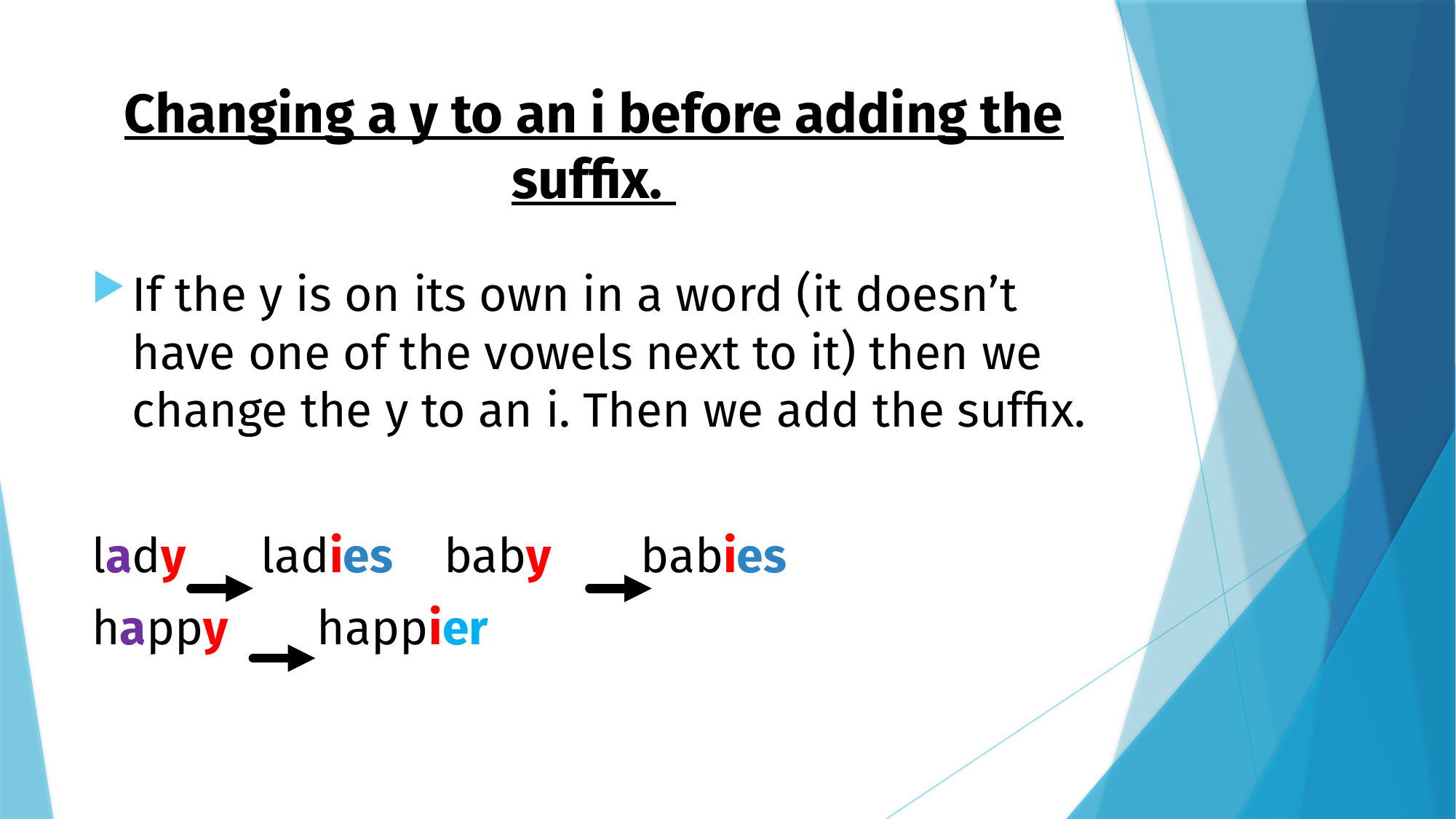

# Changing a y to an i before adding the suffix.
If the y is on its own in a word (it doesn’t have one of the vowels next to it) then we change the y to an i. Then we add the suffix.

lady      ladies    baby       babies
happy       happier